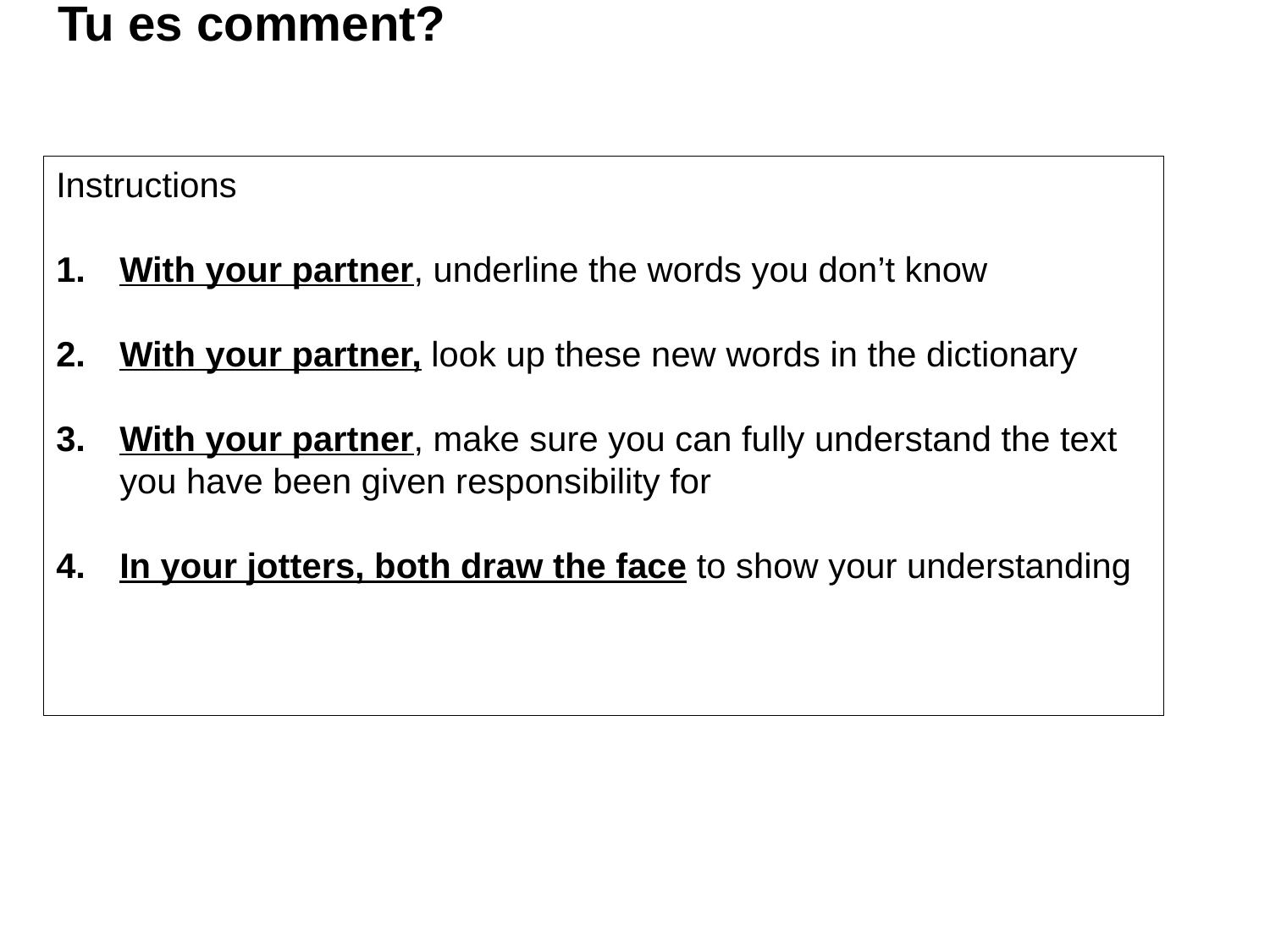

Tu es comment?

Instructions

With your partner, underline the words you don’t know

With your partner, look up these new words in the dictionary

With your partner, make sure you can fully understand the text you have been given responsibility for

In your jotters, both draw the face to show your understanding